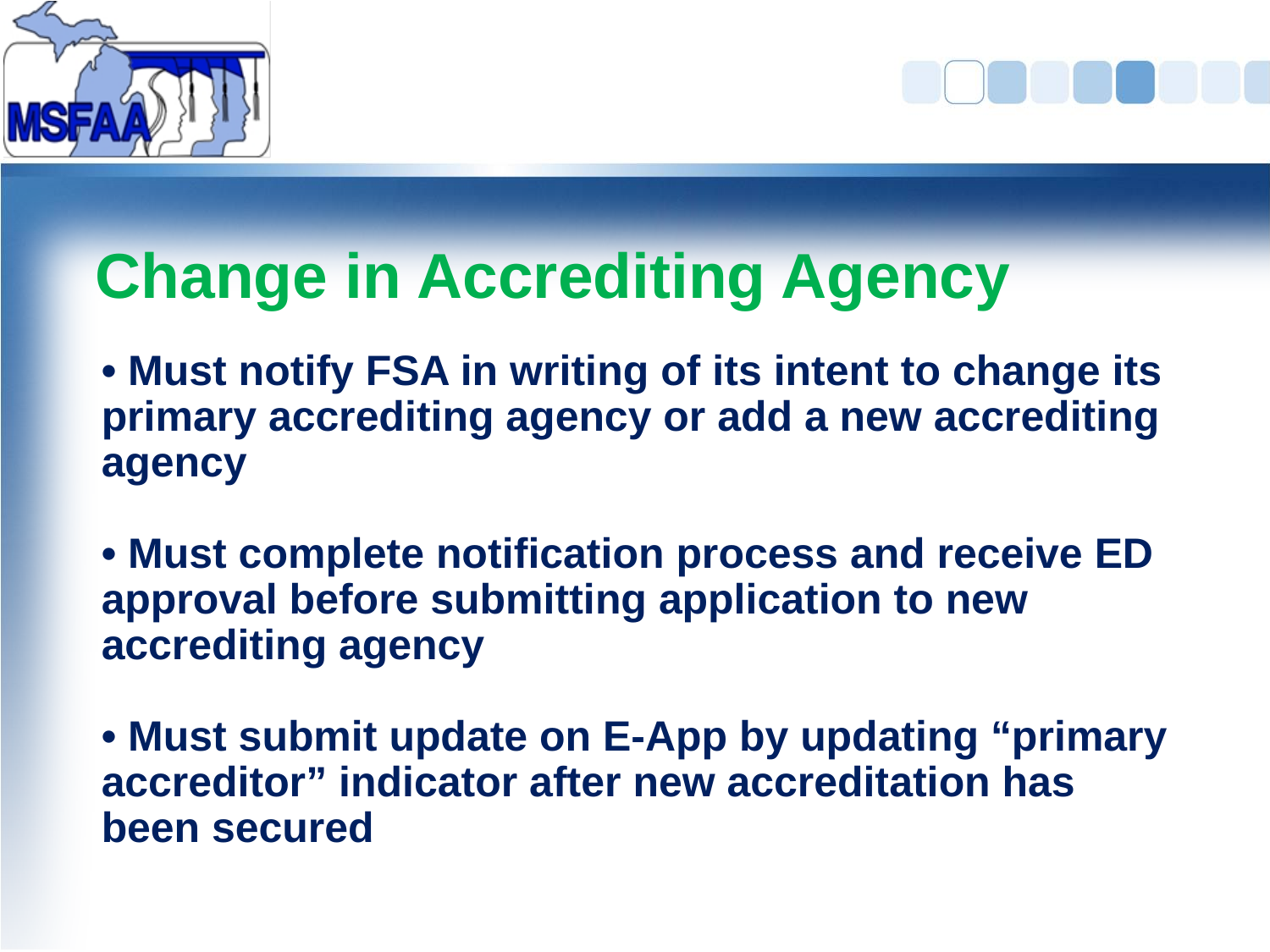

# Change in Accrediting Agency
• Must notify FSA in writing of its intent to change its primary accrediting agency or add a new accrediting agency

• Must complete notification process and receive ED approval before submitting application to new accrediting agency

• Must submit update on E-App by updating “primary accreditor” indicator after new accreditation has been secured

| Annual Limits | Dependent Student (1) | Independent Student(2) |
| --- | --- | --- |
| 1st-year undergraduate | $5,500 (maximum $3,500 subsidized) | $9,500 ($3,500) (3) |
| 2nd-year undergraduate | $6,500 ($4,500) | $10,500 ($4,500) |
| 3rd- and 4th-year undergraduate | $7,500 ($5,500) | $12,500 ($5,500) |
| Graduate/professional | NA (All graduate and professional students are considered independent.) | $20,500 |